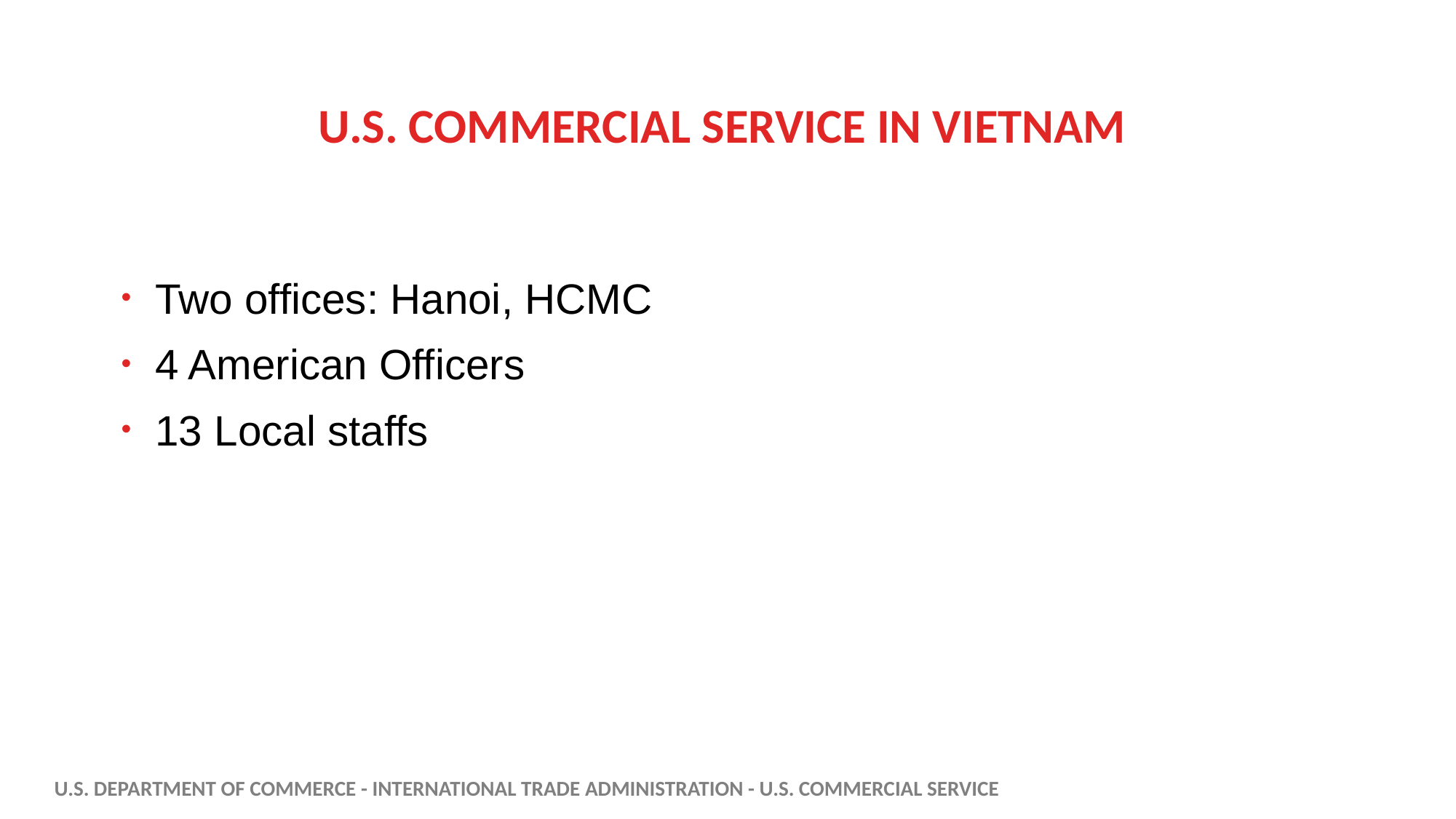

# U.S. Commercial Service in Vietnam

Two offices: Hanoi, HCMC
4 American Officers
13 Local staffs

U.S. Department of Commerce - International Trade Administration - U.S. Commercial Service